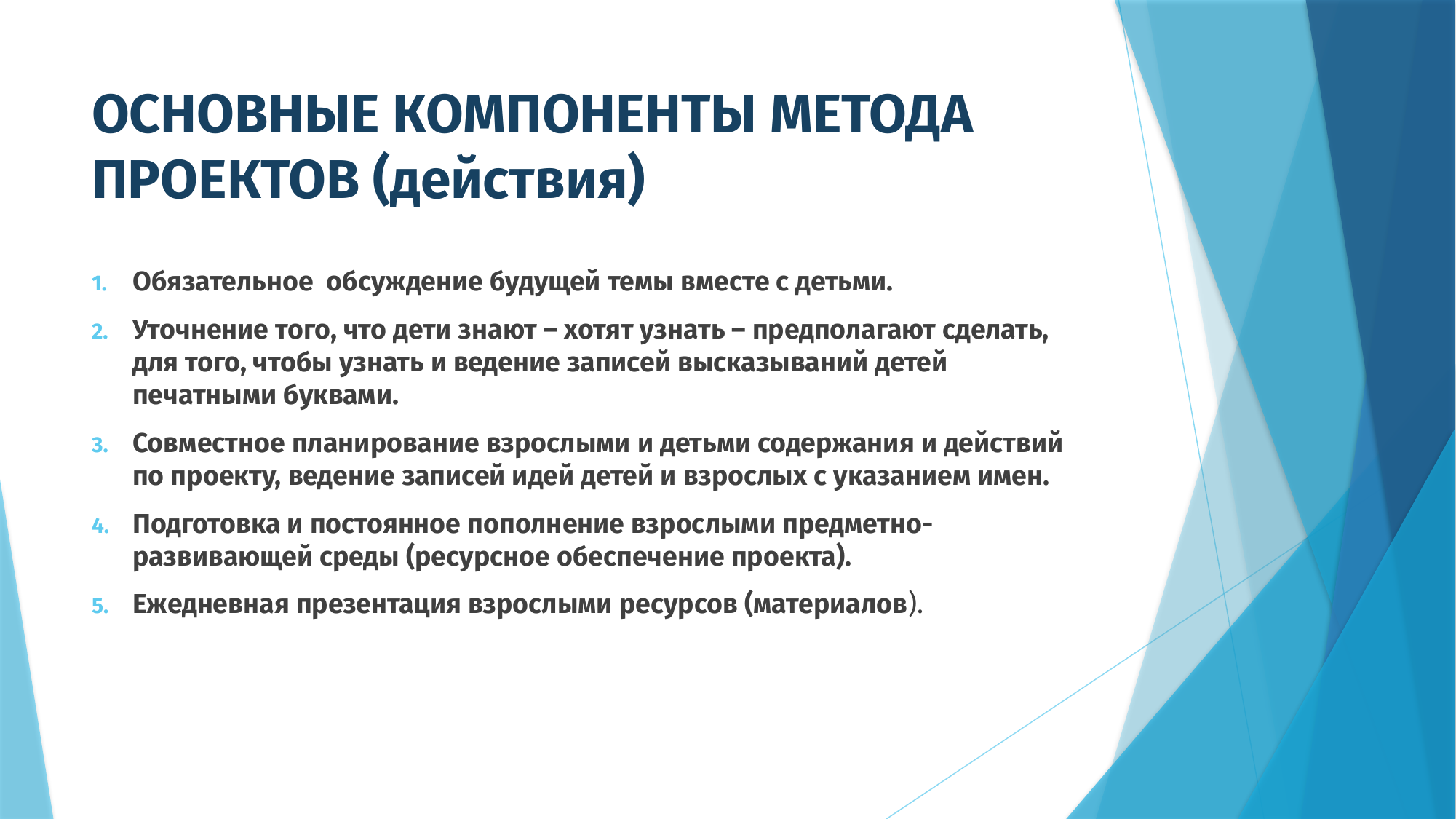

# ОСНОВНЫЕ КОМПОНЕНТЫ МЕТОДА ПРОЕКТОВ (действия)
Обязательное  обсуждение будущей темы вместе с детьми.
Уточнение того, что дети знают – хотят узнать – предполагают сделать, для того, чтобы узнать и ведение записей высказываний детей печатными буквами.
Совместное планирование взрослыми и детьми содержания и действий по проекту, ведение записей идей детей и взрослых с указанием имен.
Подготовка и постоянное пополнение взрослыми предметно-развивающей среды (ресурсное обеспечение проекта).
Ежедневная презентация взрослыми ресурсов (материалов).